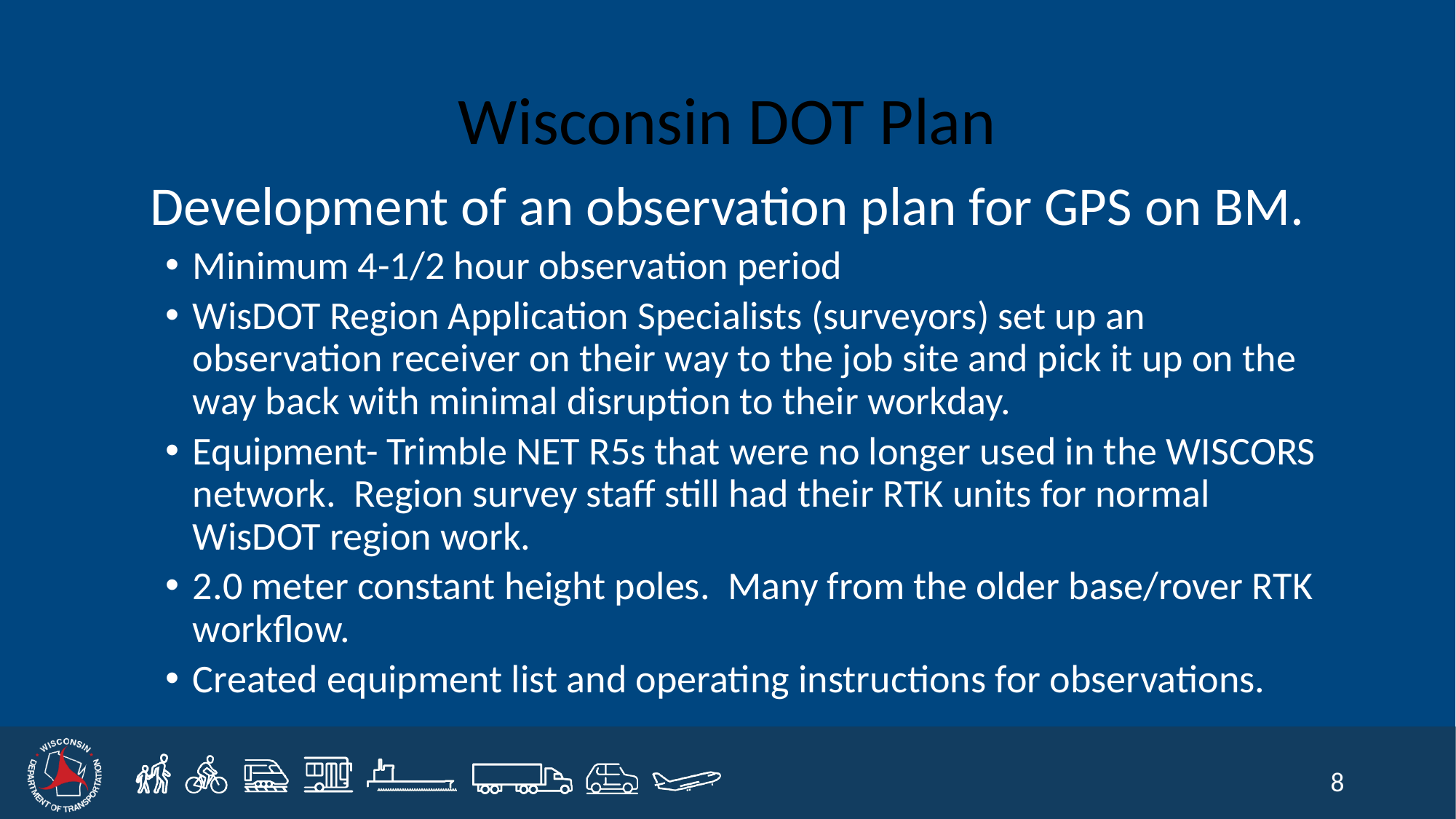

# Wisconsin DOT Plan
Development of an observation plan for GPS on BM.
Minimum 4-1/2 hour observation period
WisDOT Region Application Specialists (surveyors) set up an observation receiver on their way to the job site and pick it up on the way back with minimal disruption to their workday.
Equipment- Trimble NET R5s that were no longer used in the WISCORS network.  Region survey staff still had their RTK units for normal WisDOT region work.
2.0 meter constant height poles.  Many from the older base/rover RTK workflow.
Created equipment list and operating instructions for observations.
8